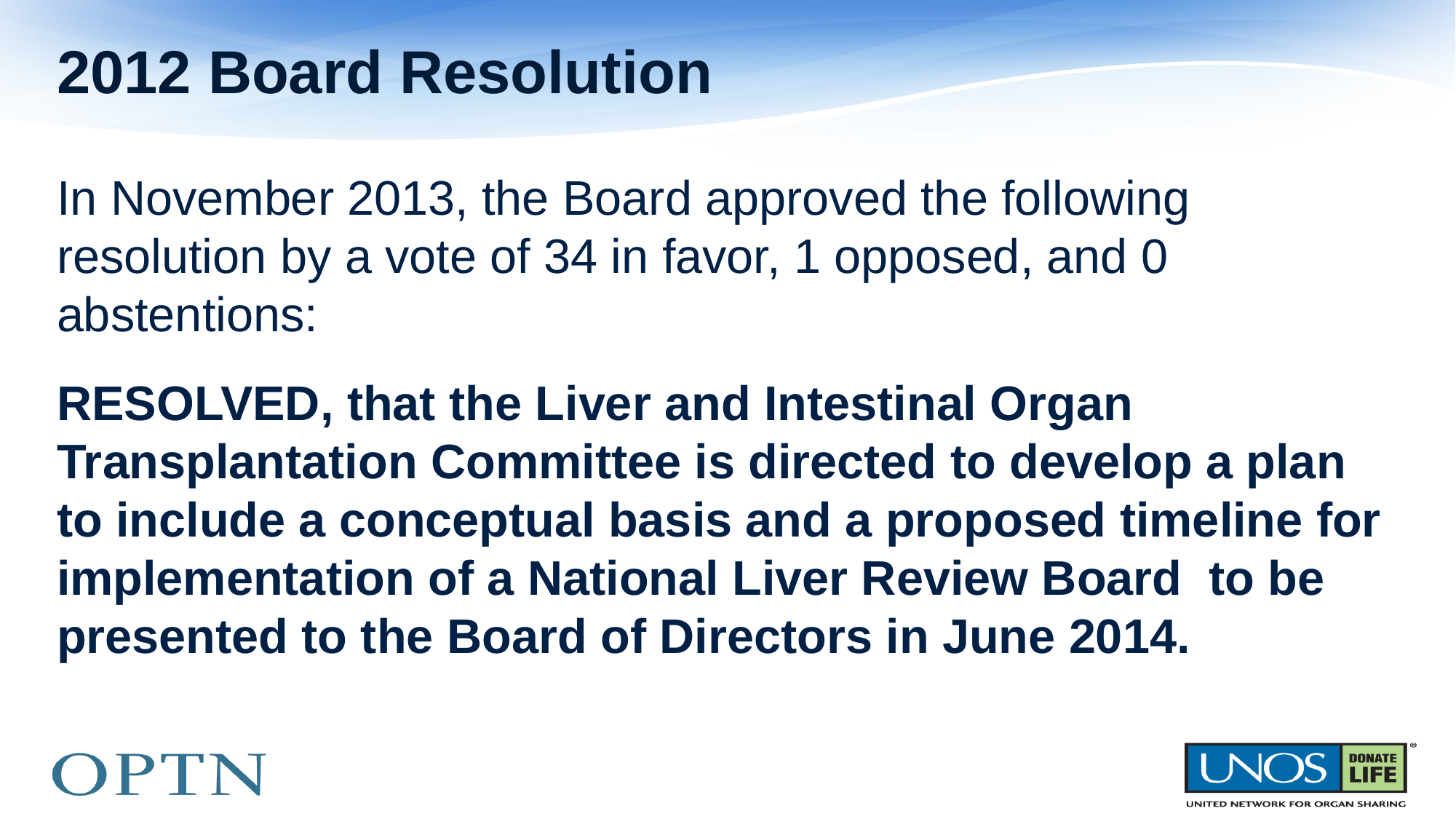

# 2012 Board Resolution
In November 2013, the Board approved the following resolution by a vote of 34 in favor, 1 opposed, and 0 abstentions:
RESOLVED, that the Liver and Intestinal Organ Transplantation Committee is directed to develop a plan to include a conceptual basis and a proposed timeline for implementation of a National Liver Review Board  to be presented to the Board of Directors in June 2014.